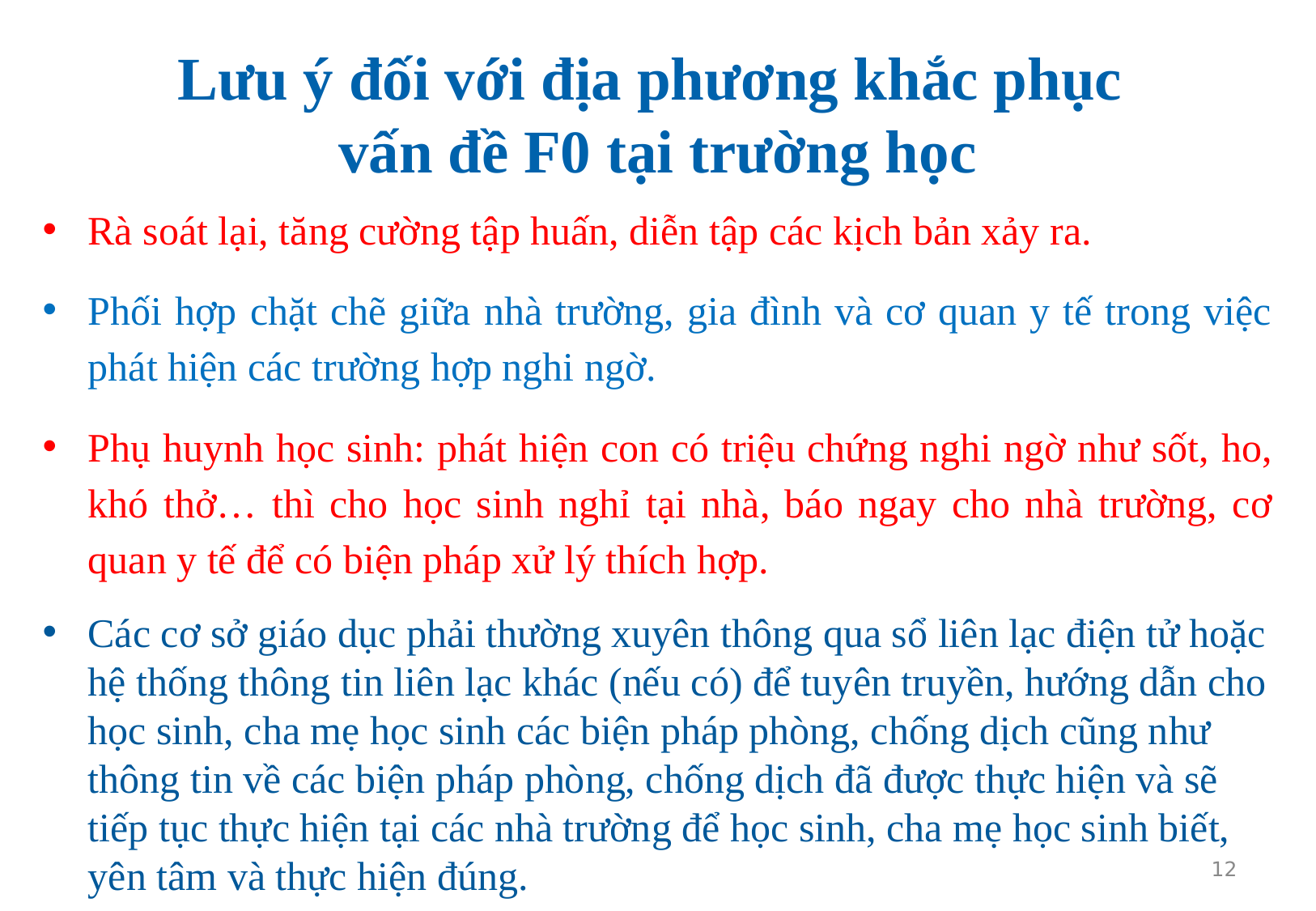

# Lưu ý đối với địa phương khắc phục vấn đề F0 tại trường học
Rà soát lại, tăng cường tập huấn, diễn tập các kịch bản xảy ra.
Phối hợp chặt chẽ giữa nhà trường, gia đình và cơ quan y tế trong việc phát hiện các trường hợp nghi ngờ.
Phụ huynh học sinh: phát hiện con có triệu chứng nghi ngờ như sốt, ho, khó thở… thì cho học sinh nghỉ tại nhà, báo ngay cho nhà trường, cơ quan y tế để có biện pháp xử lý thích hợp.
Các cơ sở giáo dục phải thường xuyên thông qua sổ liên lạc điện tử hoặc hệ thống thông tin liên lạc khác (nếu có) để tuyên truyền, hướng dẫn cho học sinh, cha mẹ học sinh các biện pháp phòng, chống dịch cũng như thông tin về các biện pháp phòng, chống dịch đã được thực hiện và sẽ tiếp tục thực hiện tại các nhà trường để học sinh, cha mẹ học sinh biết, yên tâm và thực hiện đúng.
12